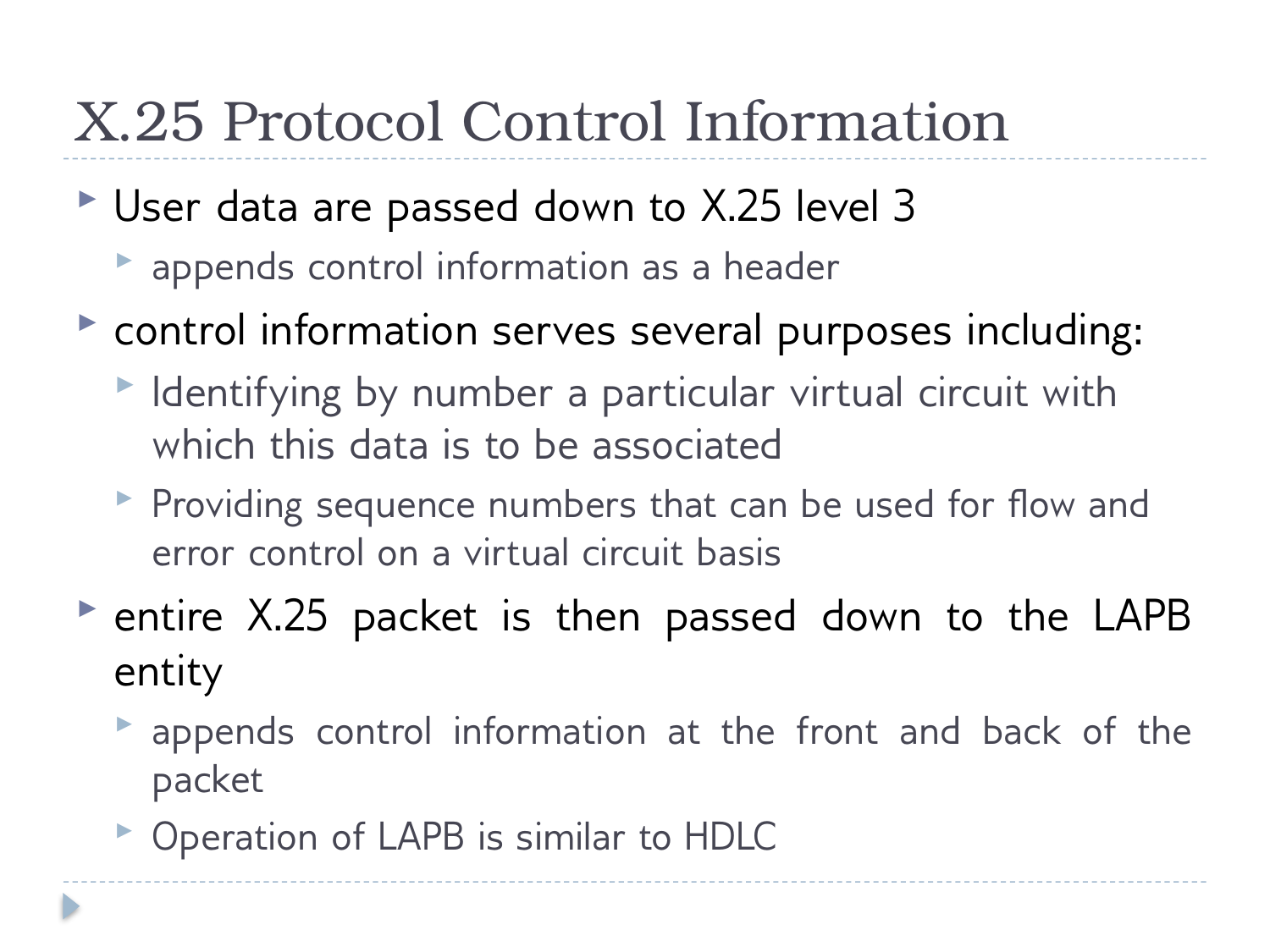

# X.25 Protocol Control Information
User data are passed down to X.25 level 3
appends control information as a header
control information serves several purposes including:
Identifying by number a particular virtual circuit with which this data is to be associated
Providing sequence numbers that can be used for flow and error control on a virtual circuit basis
entire X.25 packet is then passed down to the LAPB entity
appends control information at the front and back of the packet
Operation of LAPB is similar to HDLC